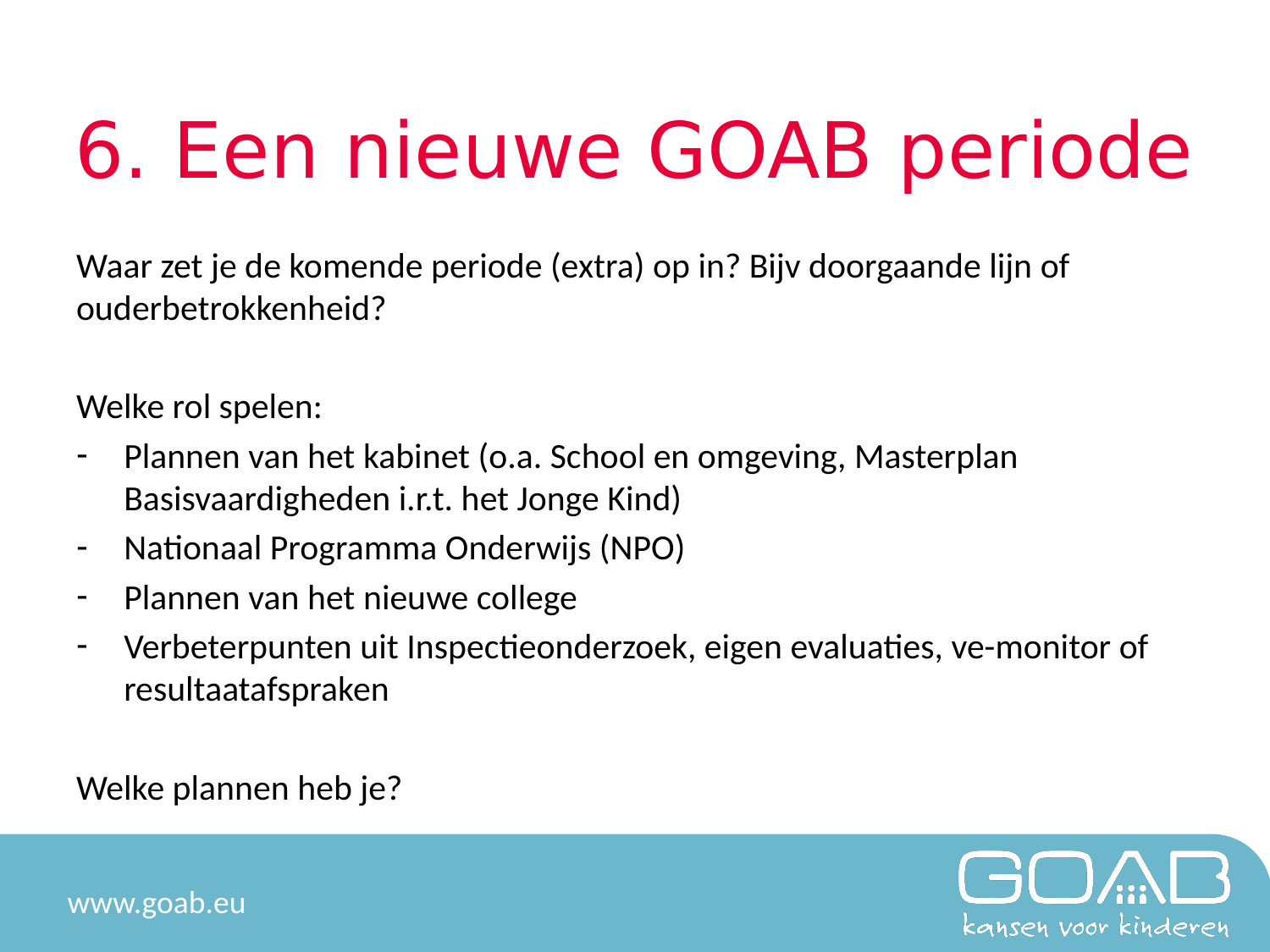

# 6. Een nieuwe GOAB periode
Waar zet je de komende periode (extra) op in? Bijv doorgaande lijn of ouderbetrokkenheid?

Welke rol spelen:
Plannen van het kabinet (o.a. School en omgeving, Masterplan Basisvaardigheden i.r.t. het Jonge Kind)
Nationaal Programma Onderwijs (NPO)
Plannen van het nieuwe college
Verbeterpunten uit Inspectieonderzoek, eigen evaluaties, ve-monitor of resultaatafspraken

Welke plannen heb je?